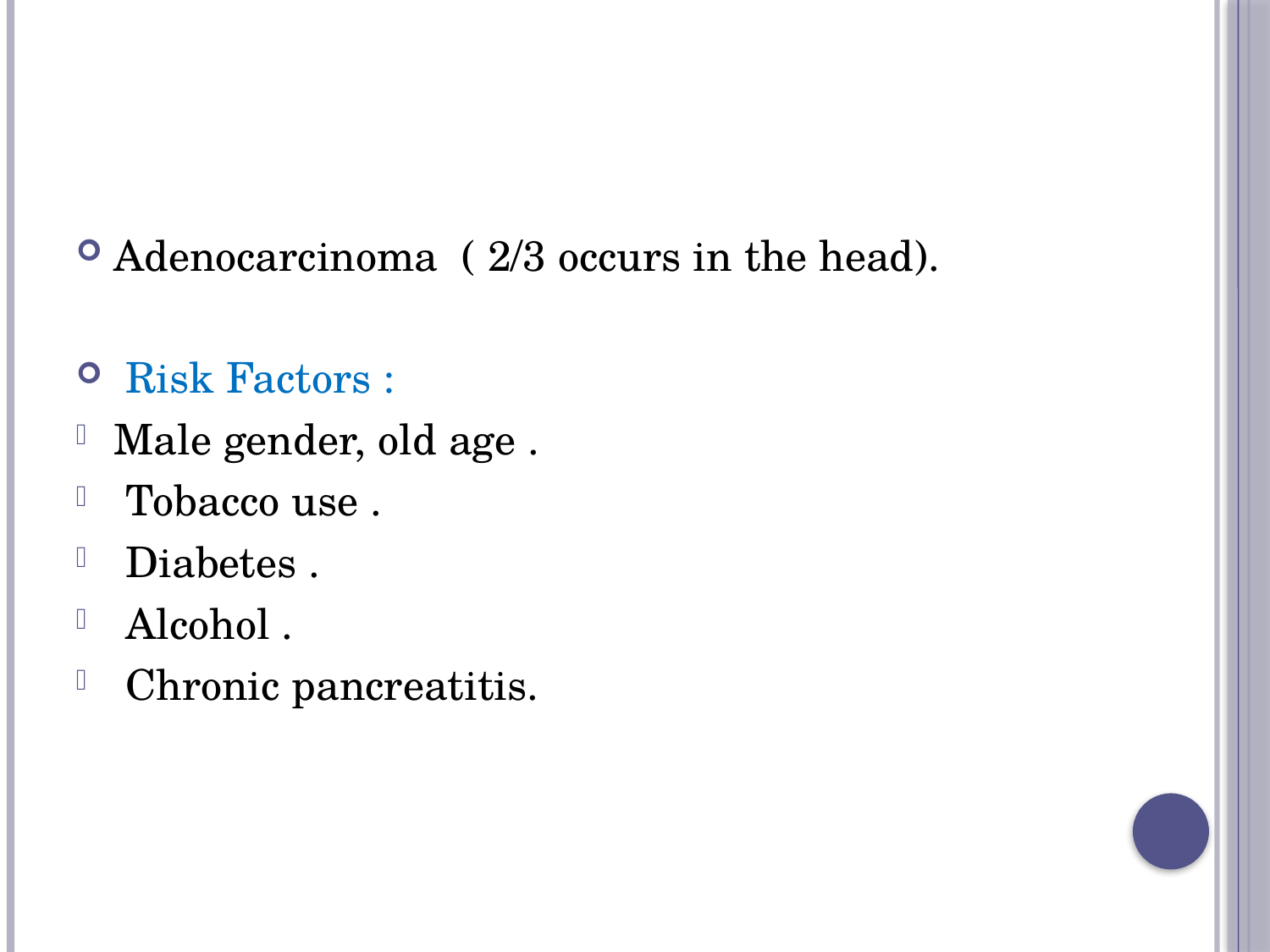

#
Adenocarcinoma  ( 2/3 occurs in the head).

 Risk Factors :
Male gender, old age .
 Tobacco use .
 Diabetes .
 Alcohol .
 Chronic pancreatitis.